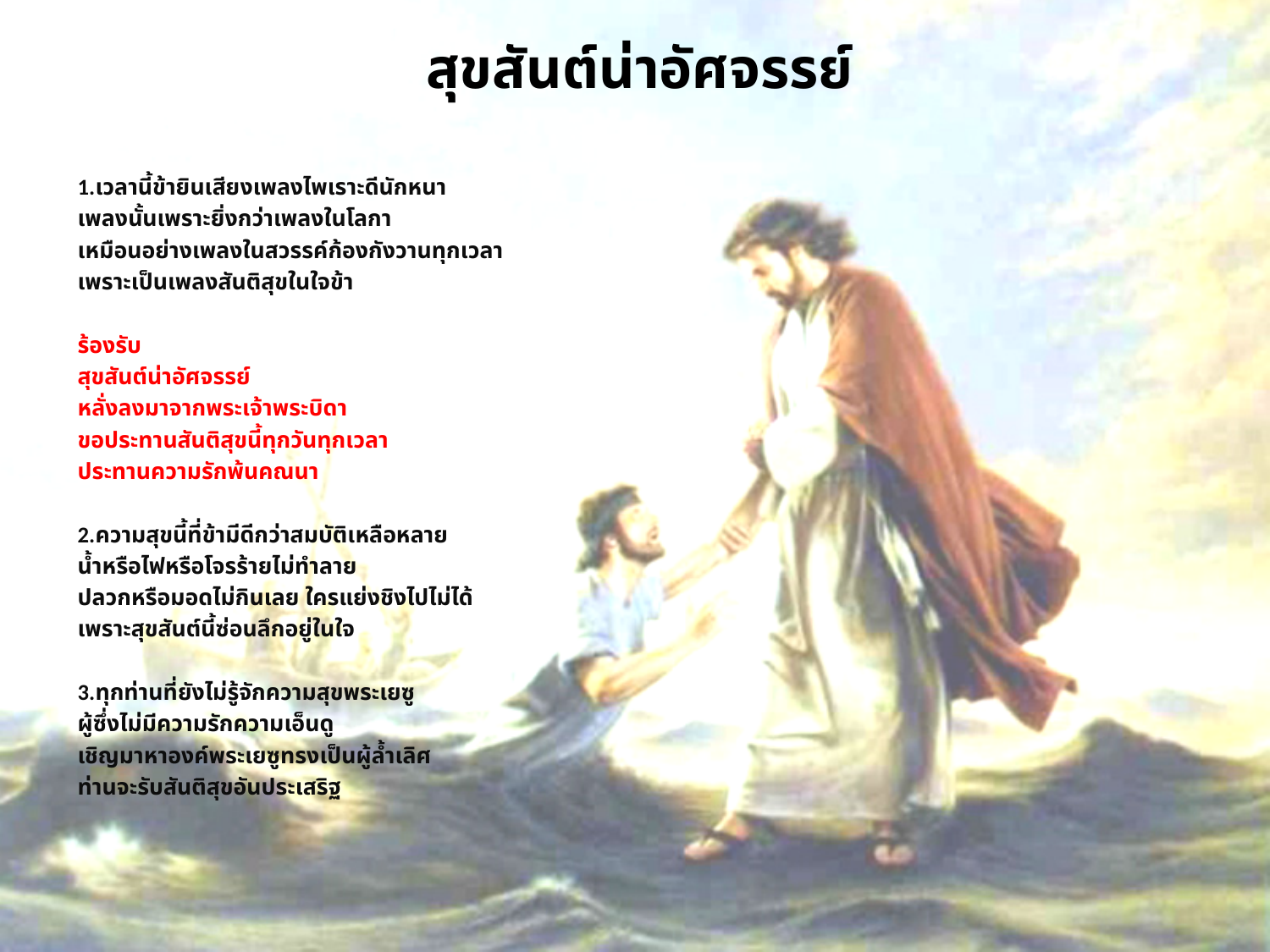

# สุขสันต์น่าอัศจรรย์
1.เวลานี้ข้ายินเสียงเพลงไพเราะดีนักหนา
เพลงนั้นเพราะยิ่งกว่าเพลงในโลกา
เหมือนอย่างเพลงในสวรรค์ก้องกังวานทุกเวลา
เพราะเป็นเพลงสันติสุขในใจข้า

ร้องรับ
สุขสันต์น่าอัศจรรย์
หลั่งลงมาจากพระเจ้าพระบิดา
ขอประทานสันติสุขนี้ทุกวันทุกเวลา
ประทานความรักพ้นคณนา

2.ความสุขนี้ที่ข้ามีดีกว่าสมบัติเหลือหลาย
น้ำหรือไฟหรือโจรร้ายไม่ทำลาย
ปลวกหรือมอดไม่กินเลย ใครแย่งชิงไปไม่ได้
เพราะสุขสันต์นี้ซ่อนลึกอยู่ในใจ

3.ทุกท่านที่ยังไม่รู้จักความสุขพระเยซู
ผู้ซึ่งไม่มีความรักความเอ็นดู
เชิญมาหาองค์พระเยซูทรงเป็นผู้ล้ำเลิศ
ท่านจะรับสันติสุขอันประเสริฐ